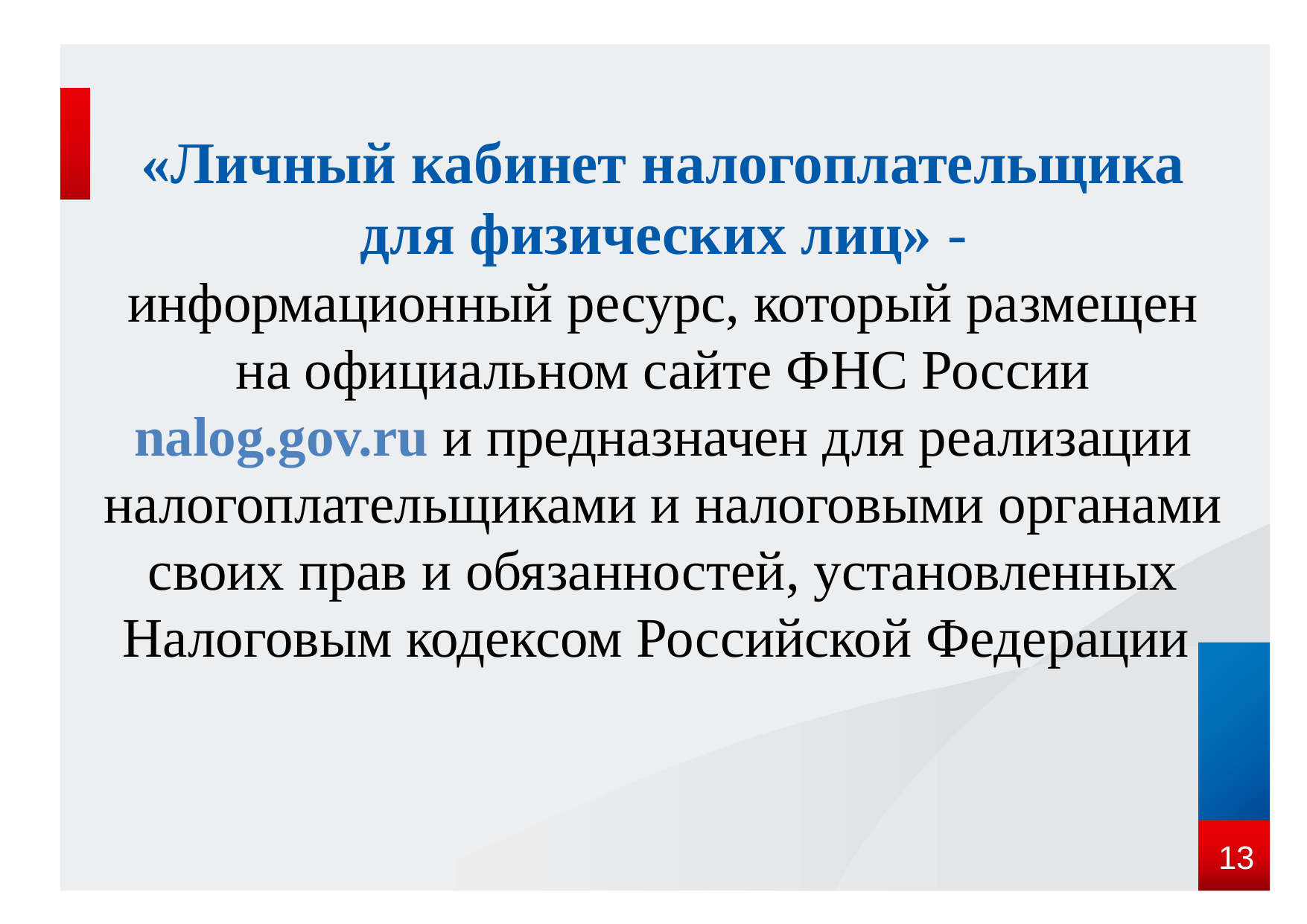

«Личный кабинет налогоплательщика
 для физических лиц» -
информационный ресурс, который размещен на официальном сайте ФНС России nalog.gov.ru и предназначен для реализации налогоплательщиками и налоговыми органами своих прав и обязанностей, установленных Налоговым кодексом Российской Федерации

13